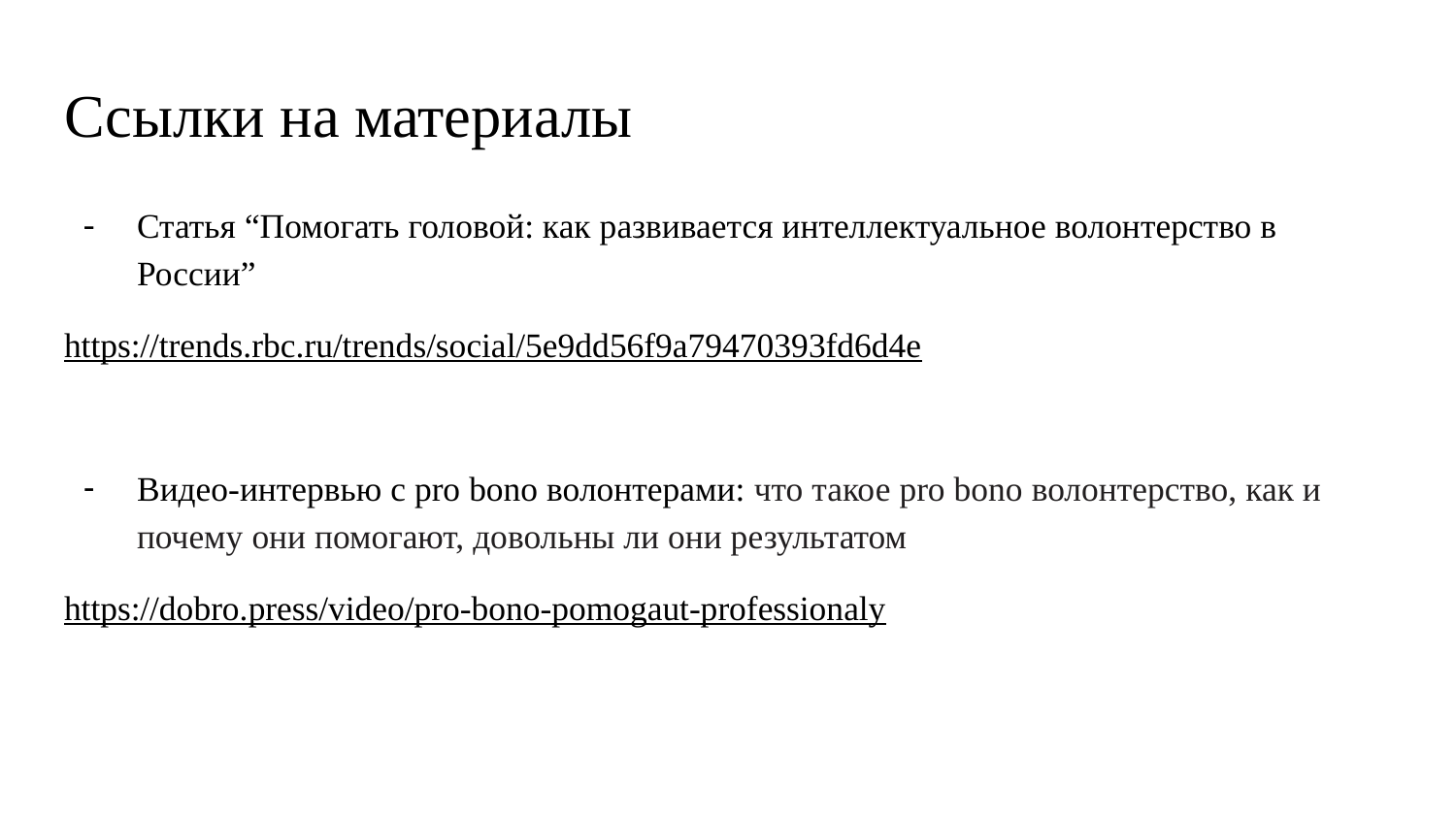

Ссылки на материалы
Статья “Помогать головой: как развивается интеллектуальное волонтерство в России”
https://trends.rbc.ru/trends/social/5e9dd56f9a79470393fd6d4e

Видео-интервью с pro bono волонтерами: что такое pro bono волонтерство, как и почему они помогают, довольны ли они результатом
https://dobro.press/video/pro-bono-pomogaut-professionaly